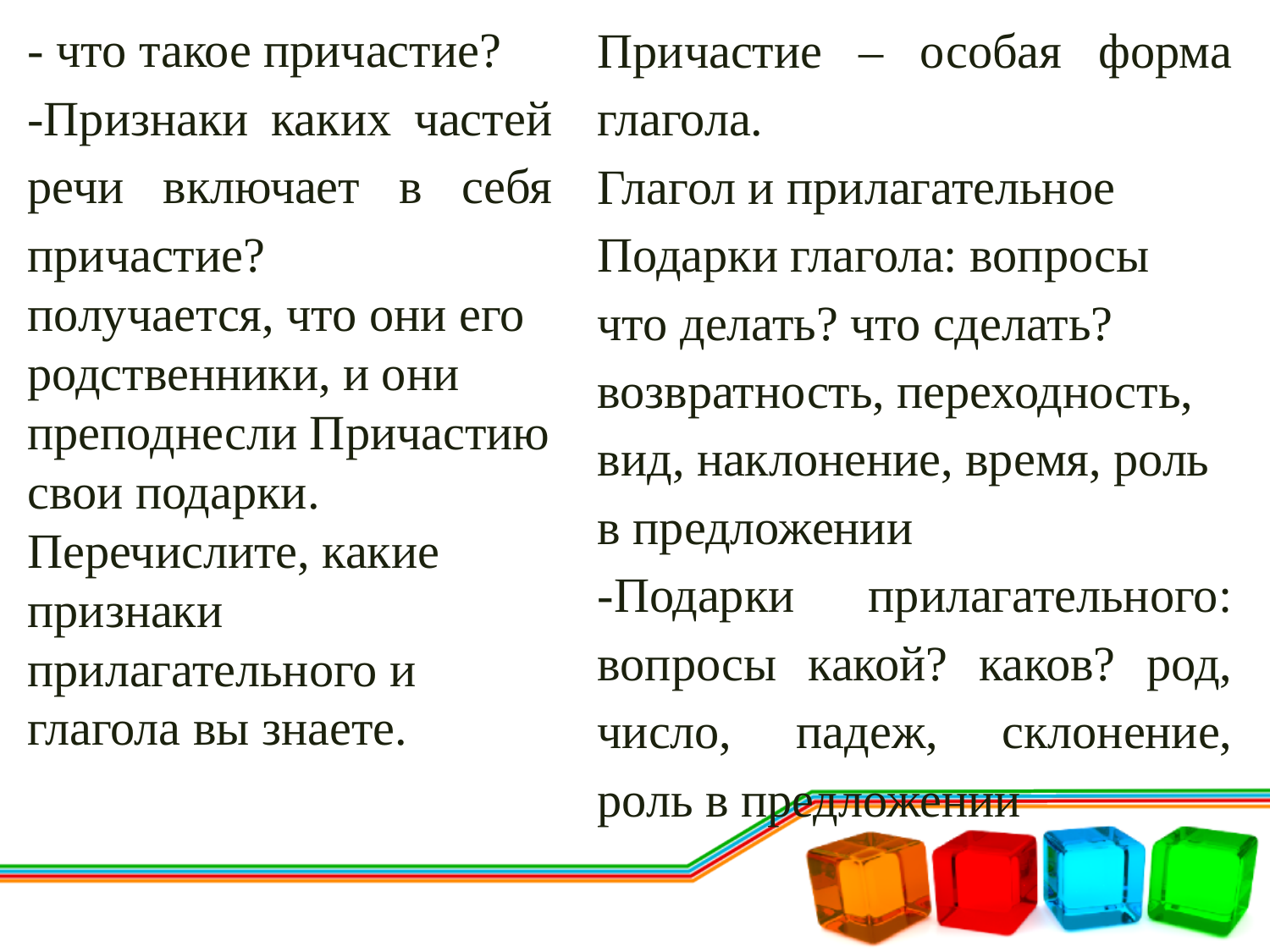

- что такое причастие?
-Признаки каких частей речи включает в себя причастие?
получается, что они его родственники, и они преподнесли Причастию свои подарки. Перечислите, какие признаки прилагательного и глагола вы знаете.
Причастие – особая форма глагола.
Глагол и прилагательное
Подарки глагола: вопросы что делать? что сделать? возвратность, переходность, вид, наклонение, время, роль в предложении
-Подарки прилагательного: вопросы какой? каков? род, число, падеж, склонение, роль в предложении